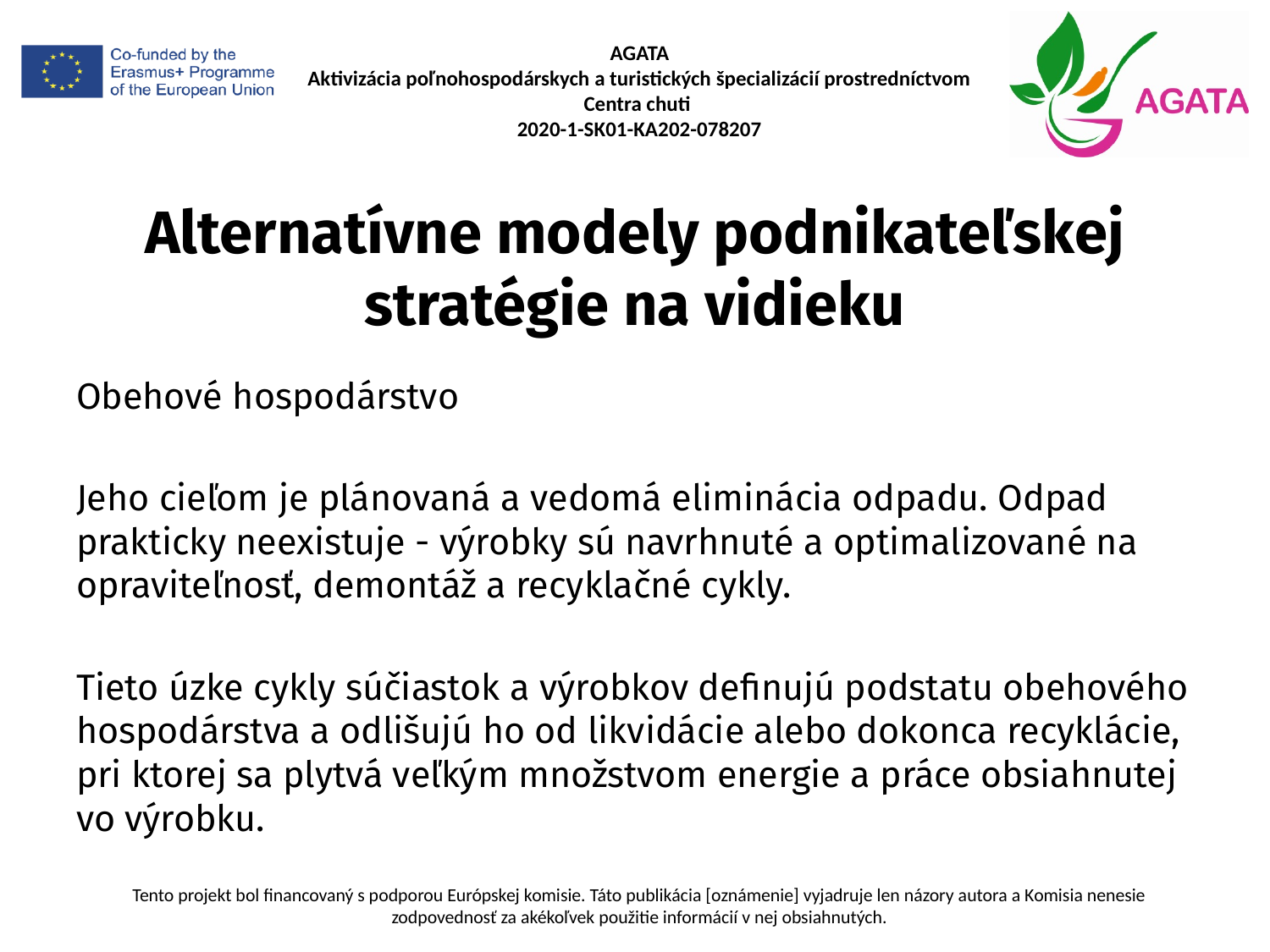

# Alternatívne modely podnikateľskej stratégie na vidieku
Obehové hospodárstvo

Jeho cieľom je plánovaná a vedomá eliminácia odpadu. Odpad prakticky neexistuje - výrobky sú navrhnuté a optimalizované na opraviteľnosť, demontáž a recyklačné cykly.

Tieto úzke cykly súčiastok a výrobkov definujú podstatu obehového hospodárstva a odlišujú ho od likvidácie alebo dokonca recyklácie, pri ktorej sa plytvá veľkým množstvom energie a práce obsiahnutej vo výrobku.